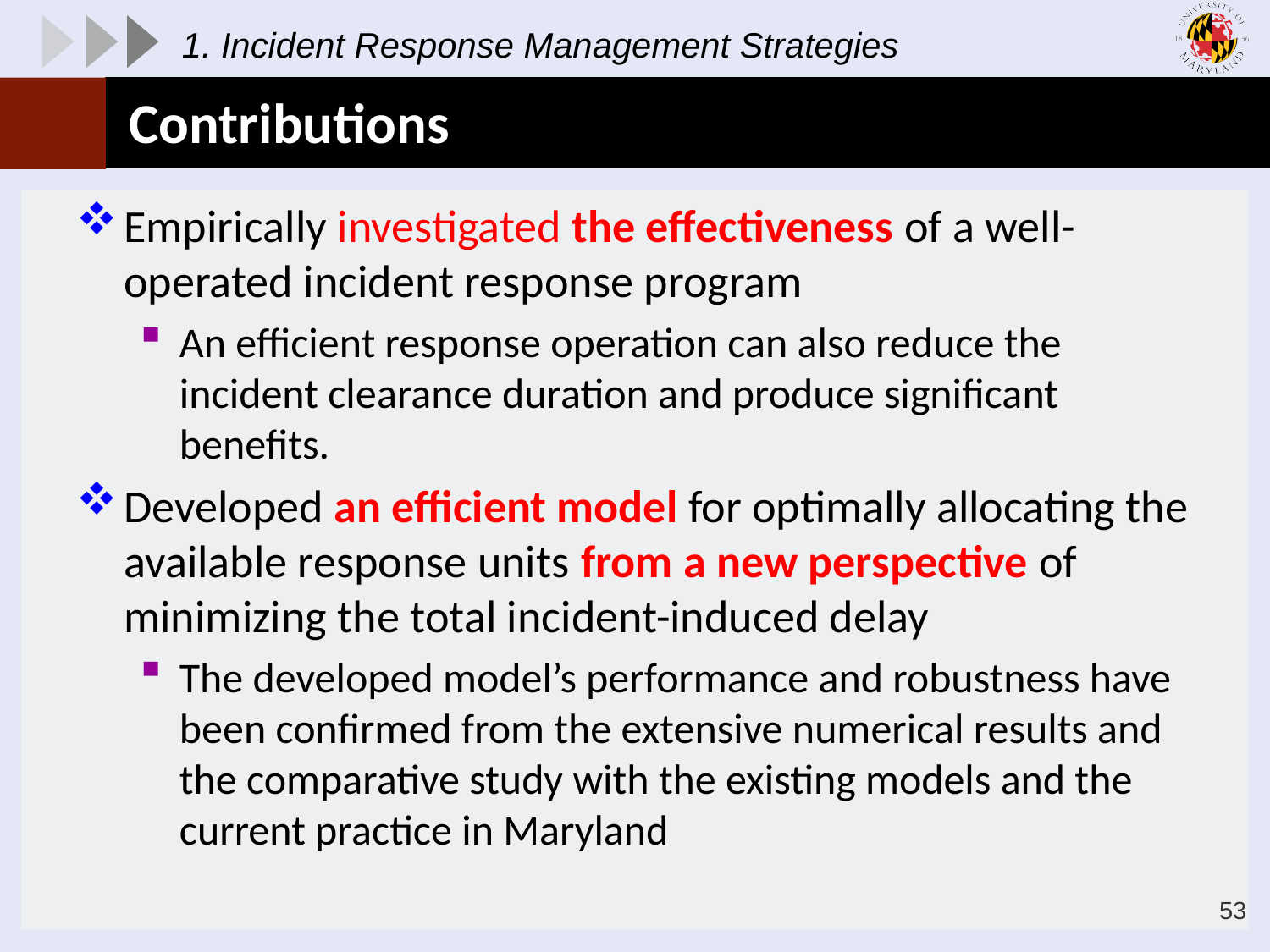

1. Incident Response Management Strategies
# Contributions
Empirically investigated the effectiveness of a well-operated incident response program
An efficient response operation can also reduce the incident clearance duration and produce significant benefits.
Developed an efficient model for optimally allocating the available response units from a new perspective of minimizing the total incident-induced delay
The developed model’s performance and robustness have been confirmed from the extensive numerical results and the comparative study with the existing models and the current practice in Maryland

53